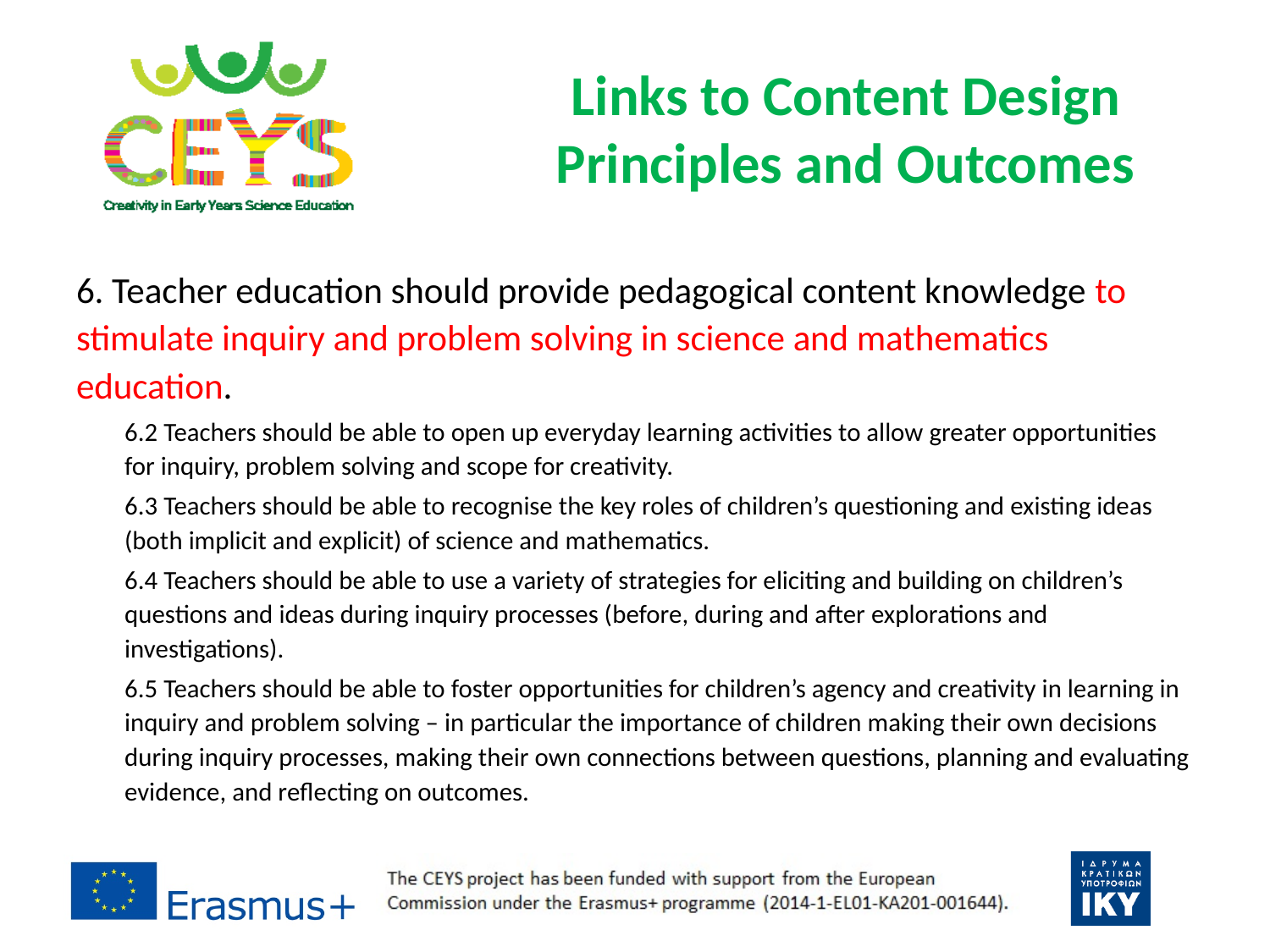

# Links to Content Design Principles and Outcomes
6. Teacher education should provide pedagogical content knowledge to stimulate inquiry and problem solving in science and mathematics education.
6.2 Teachers should be able to open up everyday learning activities to allow greater opportunities for inquiry, problem solving and scope for creativity.
6.3 Teachers should be able to recognise the key roles of children’s questioning and existing ideas (both implicit and explicit) of science and mathematics.
6.4 Teachers should be able to use a variety of strategies for eliciting and building on children’s questions and ideas during inquiry processes (before, during and after explorations and investigations).
6.5 Teachers should be able to foster opportunities for children’s agency and creativity in learning in inquiry and problem solving – in particular the importance of children making their own decisions during inquiry processes, making their own connections between questions, planning and evaluating evidence, and reflecting on outcomes.